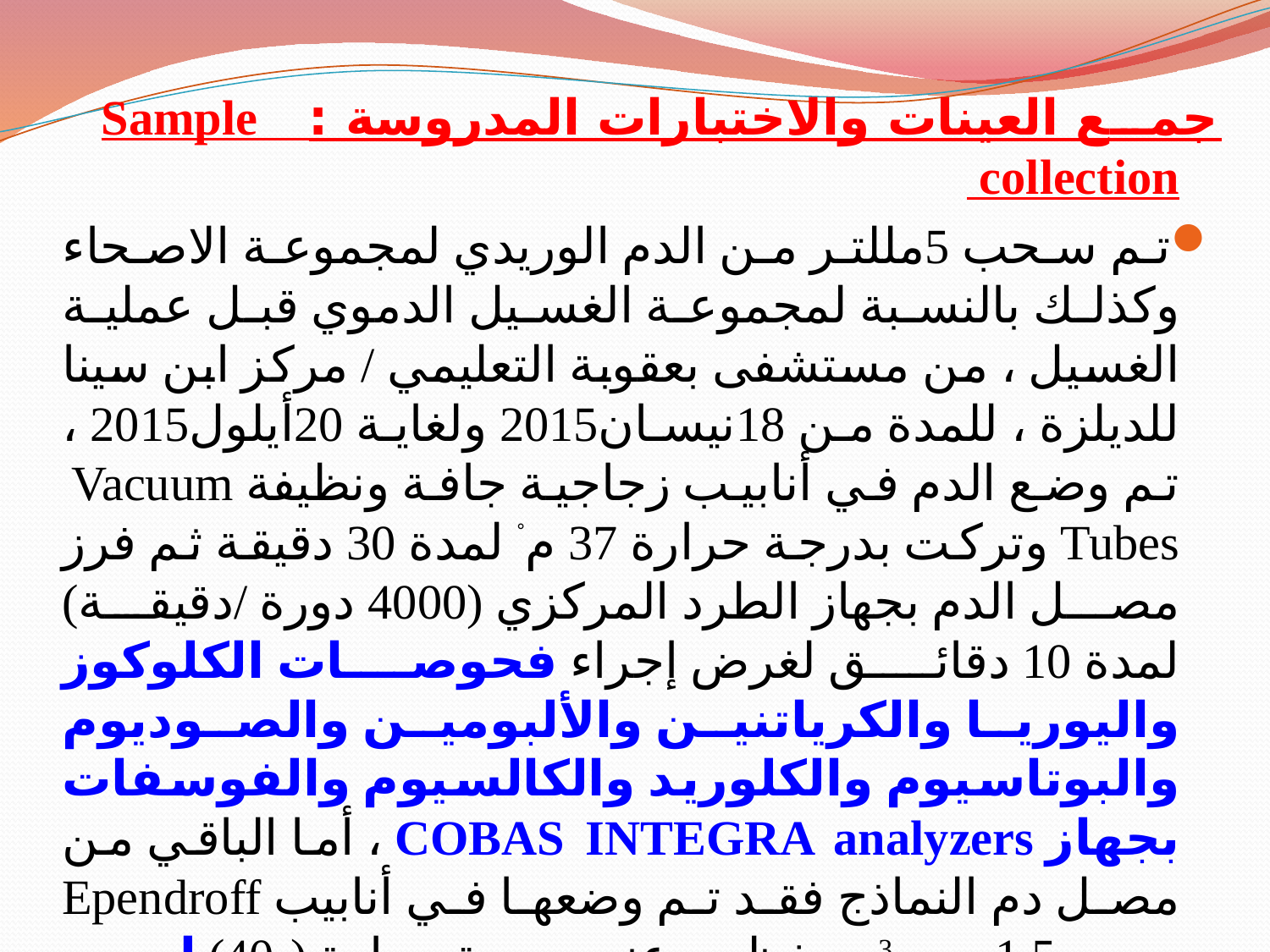

جمع العينات والاختبارات المدروسة :Sample  collection
تم سحب 5مللتر من الدم الوريدي لمجموعة الاصحاء وكذلك بالنسبة لمجموعة الغسيل الدموي قبل عملية الغسيل ، من مستشفى بعقوبة التعليمي / مركز ابن سينا للديلزة ، للمدة من 18نيسان2015 ولغاية 20أيلول2015 ، تم وضع الدم في أنابيب زجاجية جافة ونظيفة Vacuum Tubes وتركت بدرجة حرارة 37 م˚ لمدة 30 دقيقة ثم فرز مصل الدم بجهاز الطرد المركزي (4000 دورة /دقيقة) لمدة 10 دقائق لغرض إجراء فحوصات الكلوكوز واليوريا والكرياتنين والألبومين والصوديوم والبوتاسيوم والكلوريد والكالسيوم والفوسفات بجهاز COBAS INTEGRA analyzers ، أما الباقي من مصل دم النماذج فقد تم وضعها في أنابيب Ependroff حجم 1.5 سم3 وحفظت عند درجة حرارة (-40) لحين إجراء فحوصات هرمون الغدة جار الدرقية PTH وفيتامين D3 والمغنيسيوم.